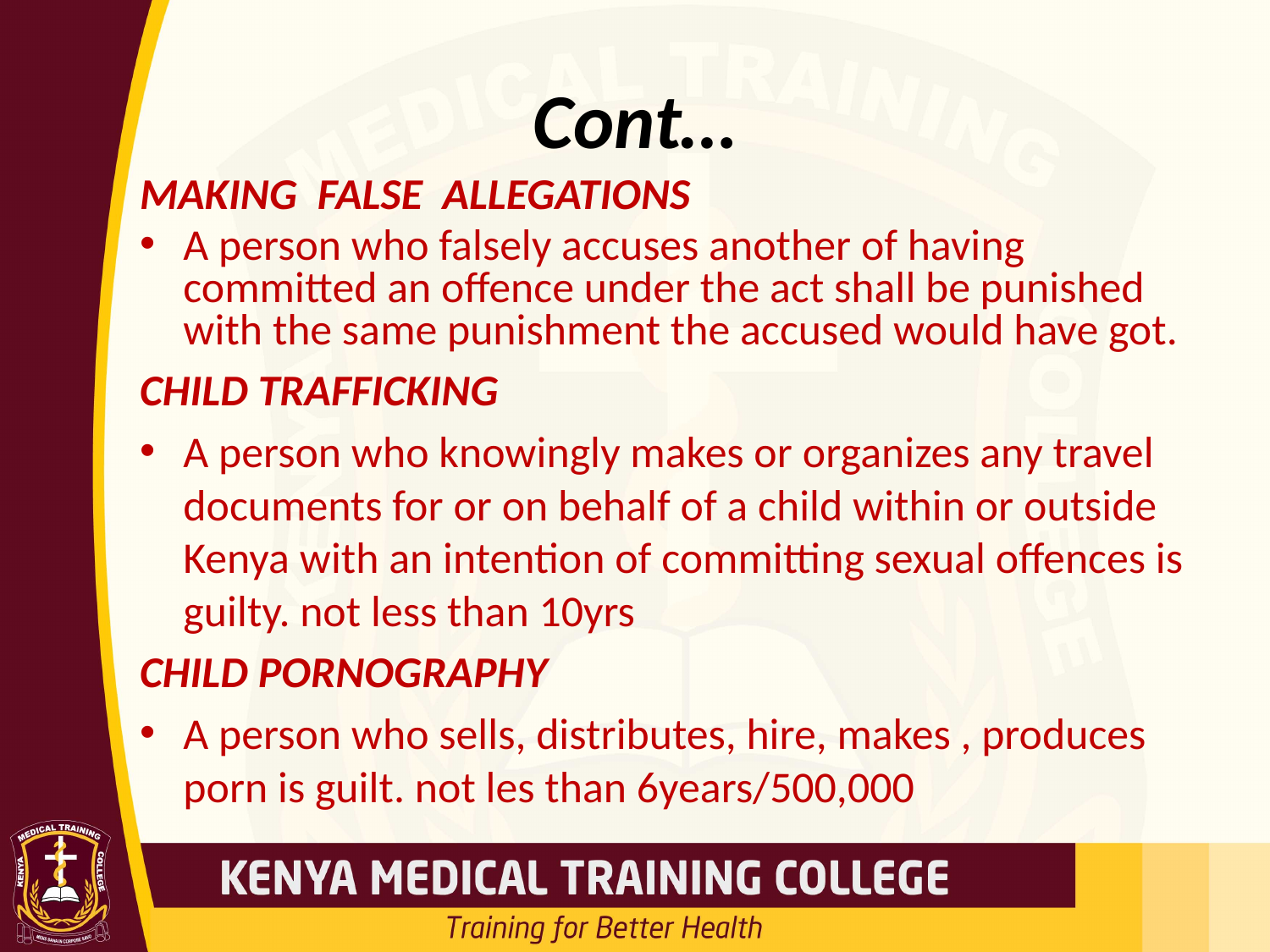

# Cont…
MAKING  FALSE  ALLEGATIONS
A person who falsely accuses another of having committed an offence under the act shall be punished with the same punishment the accused would have got.
CHILD TRAFFICKING
A person who knowingly makes or organizes any travel documents for or on behalf of a child within or outside Kenya with an intention of committing sexual offences is guilty. not less than 10yrs
CHILD PORNOGRAPHY
A person who sells, distributes, hire, makes , produces porn is guilt. not les than 6years/500,000